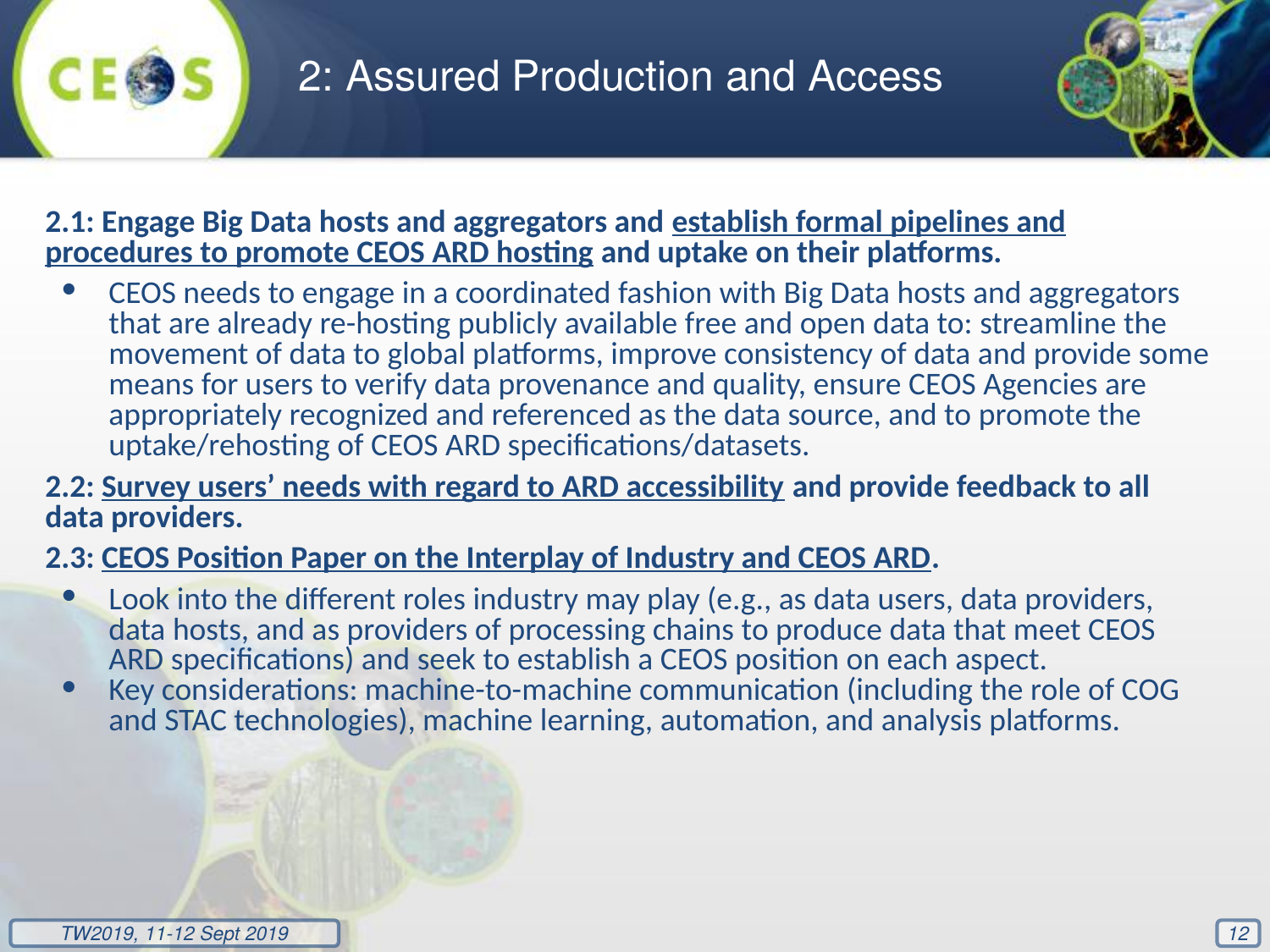

2: Assured Production and Access

2.1: Engage Big Data hosts and aggregators and establish formal pipelines and procedures to promote CEOS ARD hosting and uptake on their platforms.
CEOS needs to engage in a coordinated fashion with Big Data hosts and aggregators that are already re-hosting publicly available free and open data to: streamline the movement of data to global platforms, improve consistency of data and provide some means for users to verify data provenance and quality, ensure CEOS Agencies are appropriately recognized and referenced as the data source, and to promote the uptake/rehosting of CEOS ARD specifications/datasets.
2.2: Survey users’ needs with regard to ARD accessibility and provide feedback to all data providers.
2.3: CEOS Position Paper on the Interplay of Industry and CEOS ARD.
Look into the different roles industry may play (e.g., as data users, data providers, data hosts, and as providers of processing chains to produce data that meet CEOS ARD specifications) and seek to establish a CEOS position on each aspect.
Key considerations: machine-to-machine communication (including the role of COG and STAC technologies), machine learning, automation, and analysis platforms.
12